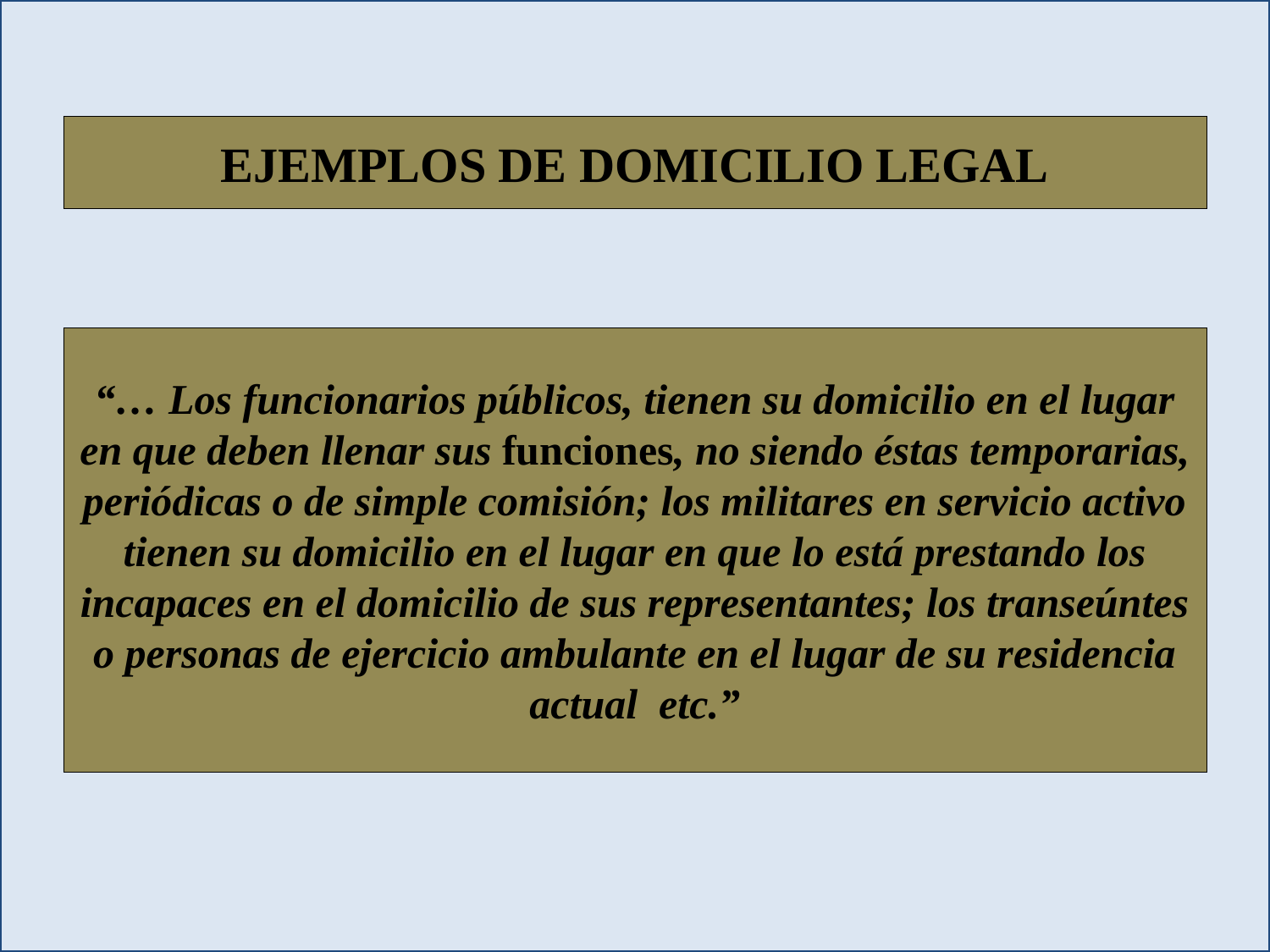

EJEMPLOS DE DOMICILIO LEGAL
“… Los funcionarios públicos, tienen su domicilio en el lugar en que deben llenar sus funciones, no siendo éstas temporarias, periódicas o de simple comisión; los militares en servicio activo tienen su domicilio en el lugar en que lo está prestando los incapaces en el domicilio de sus representantes; los transeúntes o personas de ejercicio ambulante en el lugar de su residencia actual  etc.”